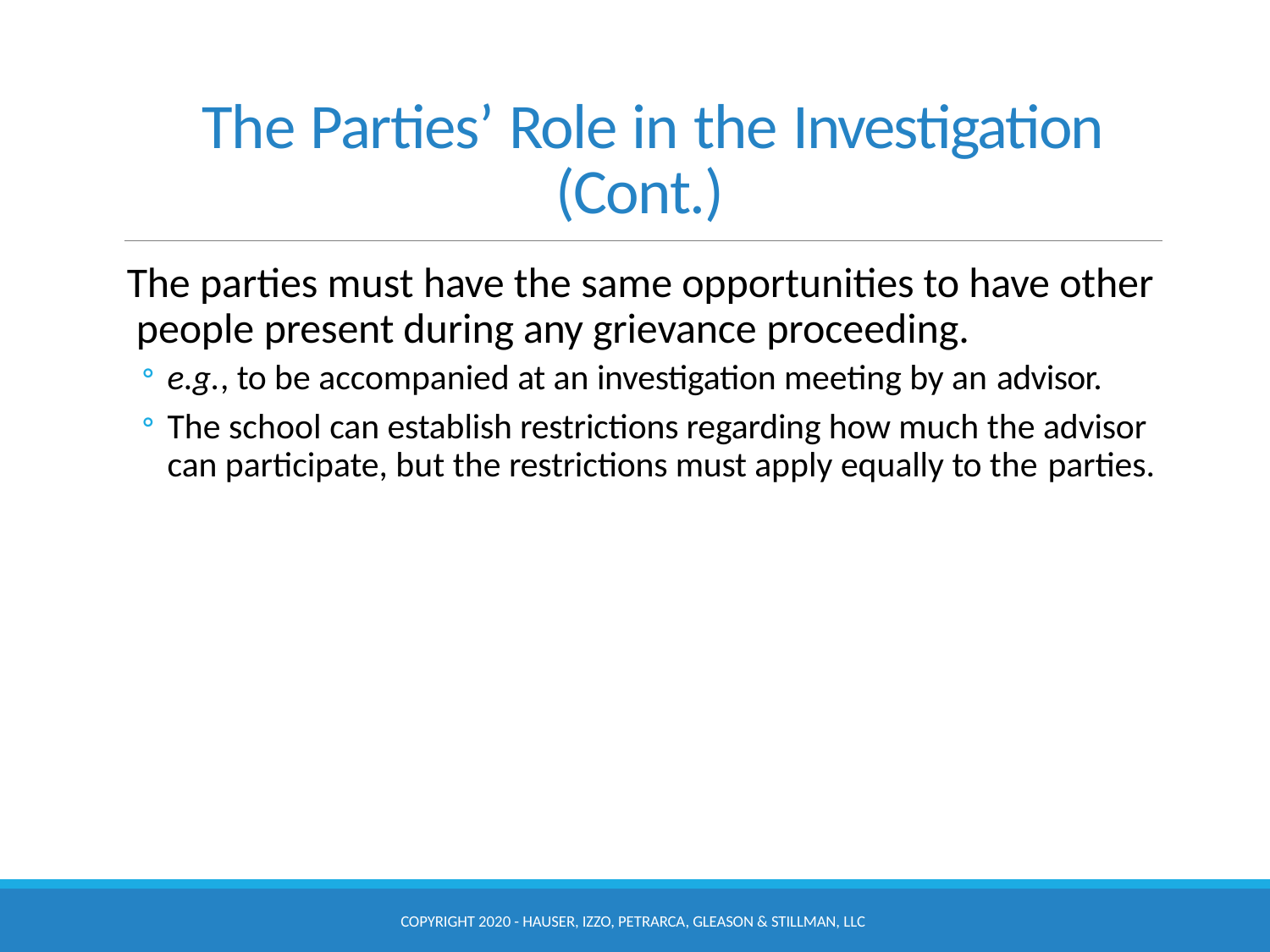

# The Parties’ Role in the Investigation  (Cont.)

The parties must have the same opportunities to have other  people present during any grievance proceeding.
e.g., to be accompanied at an investigation meeting by an advisor.
The school can establish restrictions regarding how much the advisor  can participate, but the restrictions must apply equally to the parties.

COPYRIGHT 2020 - HAUSER, IZZO, PETRARCA, GLEASON & STILLMAN, LLC